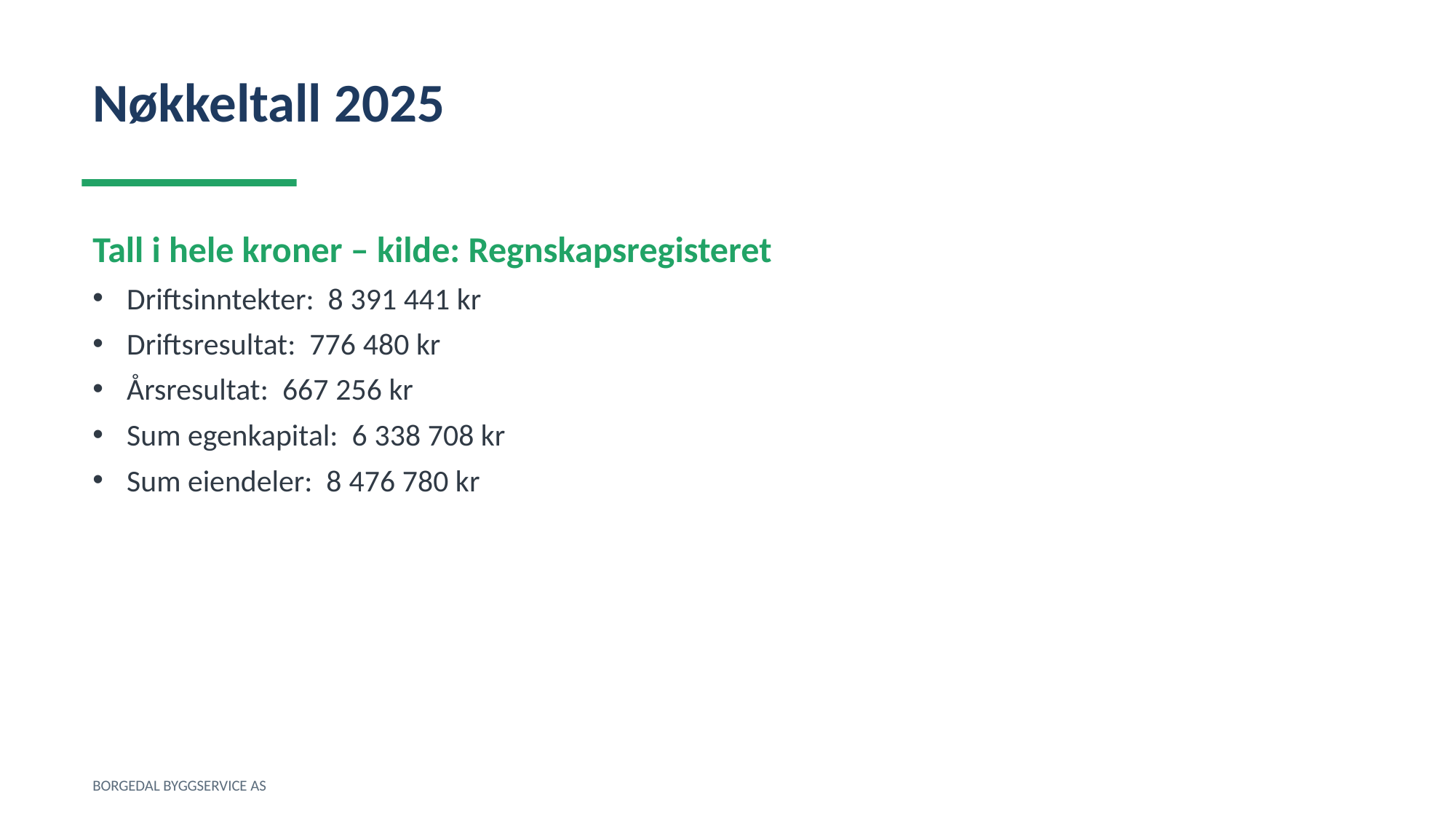

Nøkkeltall 2025

Tall i hele kroner – kilde: Regnskapsregisteret
Driftsinntekter:  8 391 441 kr
Driftsresultat:  776 480 kr
Årsresultat:  667 256 kr
Sum egenkapital:  6 338 708 kr
Sum eiendeler:  8 476 780 kr
BORGEDAL BYGGSERVICE AS